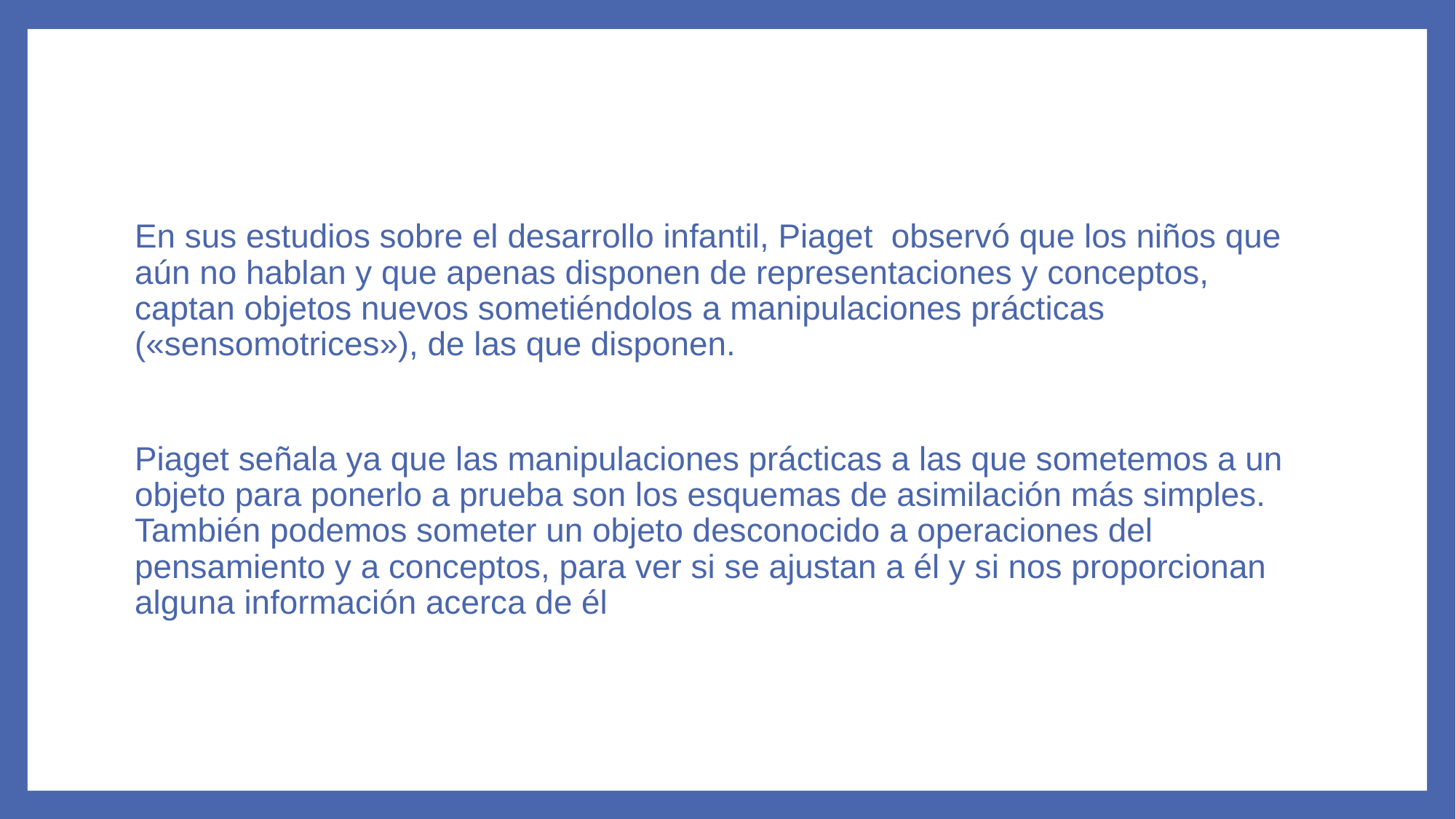

En sus estudios sobre el desarrollo infantil, Piaget  observó que los niños que aún no hablan y que apenas disponen de representaciones y conceptos, captan objetos nuevos sometiéndolos a manipulaciones prácticas («sensomotrices»), de las que disponen.

Piaget señala ya que las manipulaciones prácticas a las que sometemos a un objeto para ponerlo a prueba son los esquemas de asimilación más simples. También podemos someter un objeto desconocido a operaciones del pensamiento y a conceptos, para ver si se ajustan a él y si nos proporcionan alguna información acerca de él